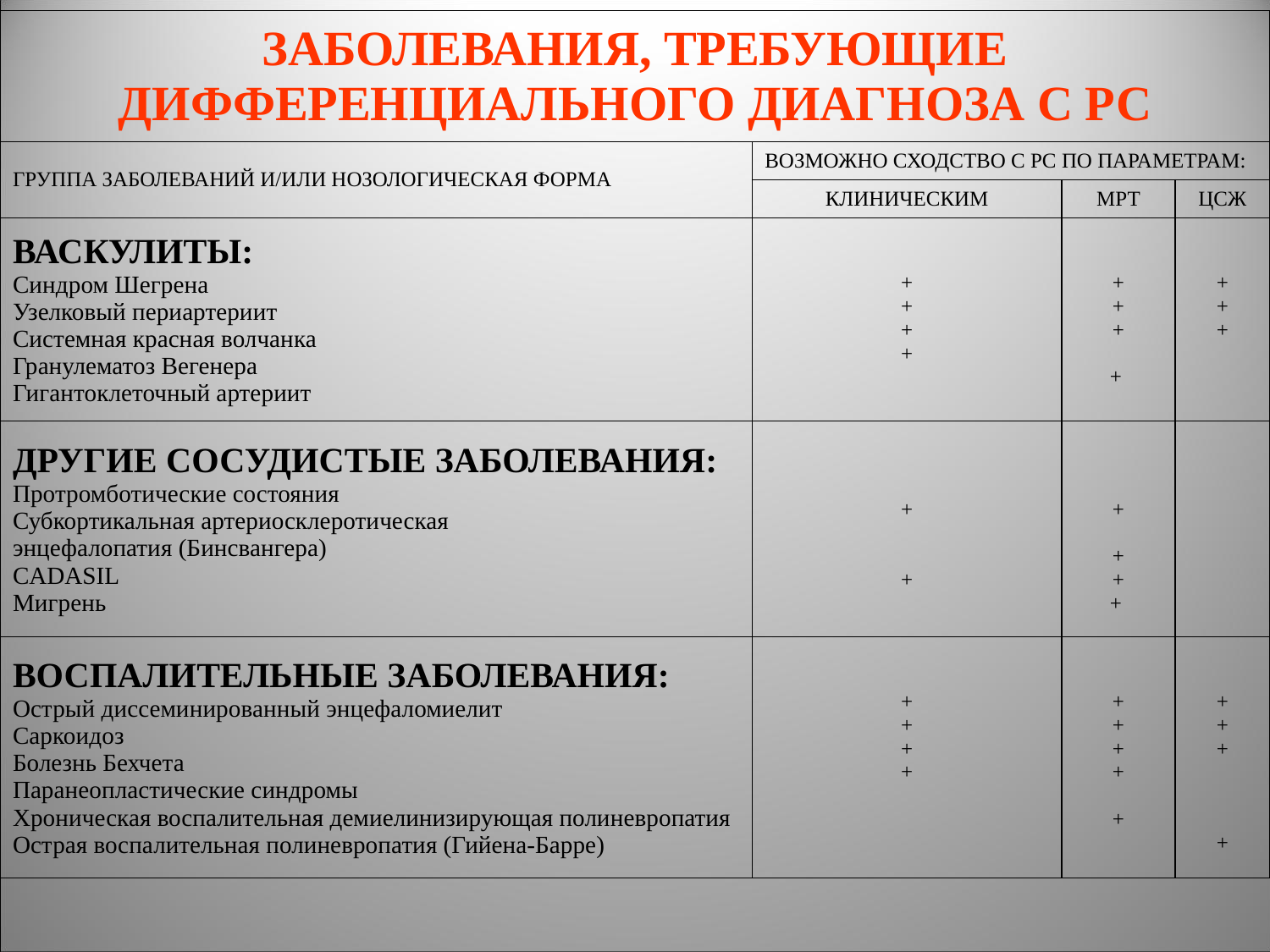

| ЗАБОЛЕВАНИЯ, ТРЕБУЮЩИЕ ДИФФЕРЕНЦИАЛЬНОГО ДИАГНОЗА С РС |  |  |  |
| --- | --- | --- | --- |
| ГРУППА ЗАБОЛЕВАНИЙ И/ИЛИ НОЗОЛОГИЧЕСКАЯ ФОРМА | ВОЗМОЖНО СХОДСТВО С PC ПО ПАРАМЕТРАМ: |  |  |
|  | КЛИНИЧЕСКИМ | МРТ | ЦСЖ |
| ВАСКУЛИТЫ: Синдром Шегрена Узелковый периартериит Системная красная волчанка Гранулематоз Вегенера Гигантоклеточный артериит | + + + + | + + + + | + + + |
| ДРУГИЕ СОСУДИСТЫЕ ЗАБОЛЕВАНИЯ: Протромботические состояния Субкортикальная артериосклеротическая энцефалопатия (Бинсвангера) CADASIL Мигрень | + + | + + + + |  |
| ВОСПАЛИТЕЛЬНЫЕ ЗАБОЛЕВАНИЯ: Острый диссеминированный энцефаломиелит Саркоидоз Болезнь Бехчета Паранеопластические синдромы Хроническая воспалительная демиелинизирующая полиневропатия Острая воспалительная полиневропатия (Гийена-Барре) | + + + + | + + + + + | + + + + |